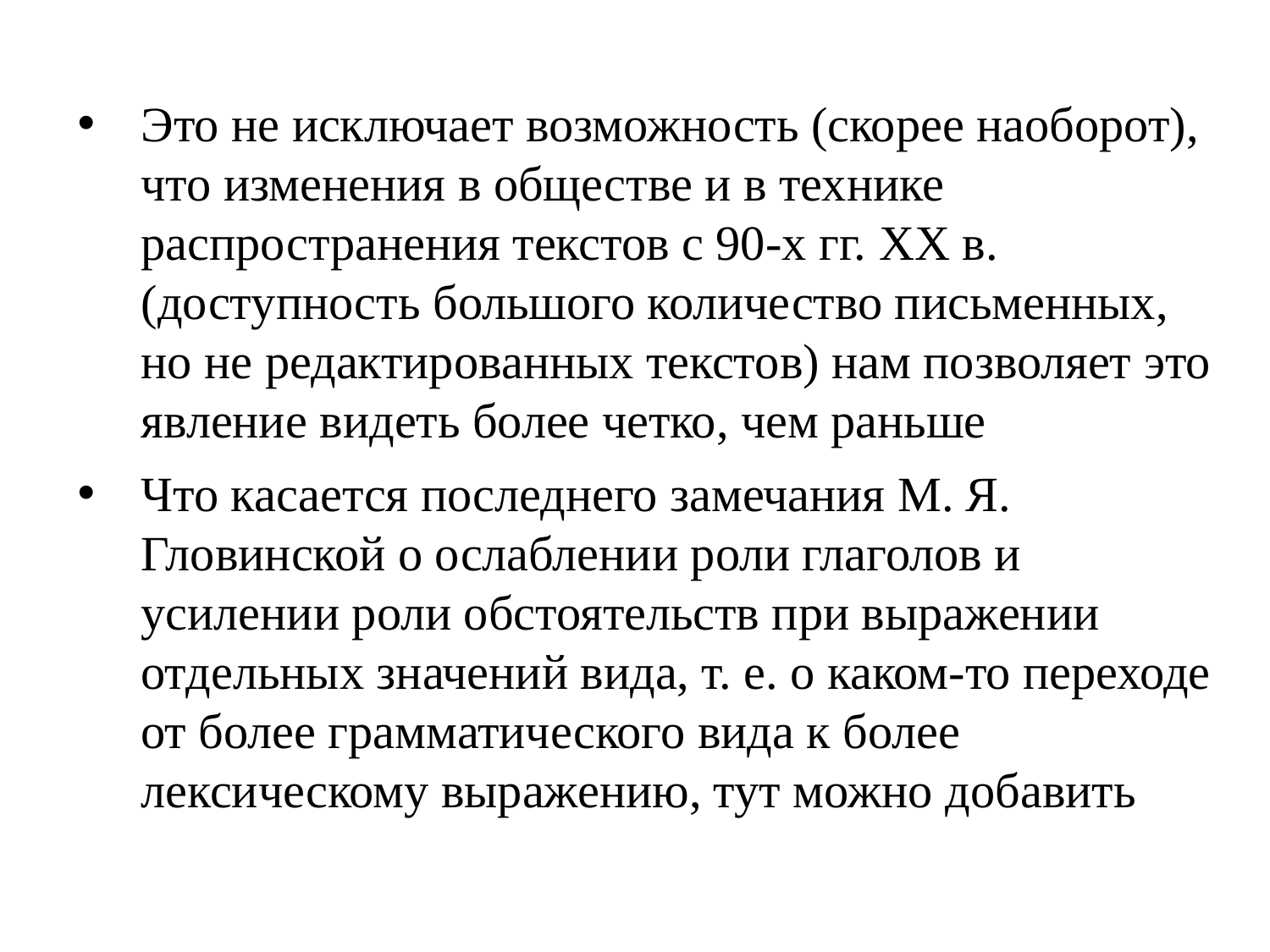

Это не исключает возможность (скорее наоборот), что изменения в обществе и в технике распространения текстов с 90-х гг. XX в. (доступность большого количество письменных, но не редактированных текстов) нам позволяет это явление видеть более четко, чем раньше
Что касается последнего замечания М. Я. Гловинской о ослаблении роли глаголов и усилении роли обстоятельств при выражении отдельных значений вида, т. е. о каком-то переходе от более грамматического вида к более лексическому выражению, тут можно добавить